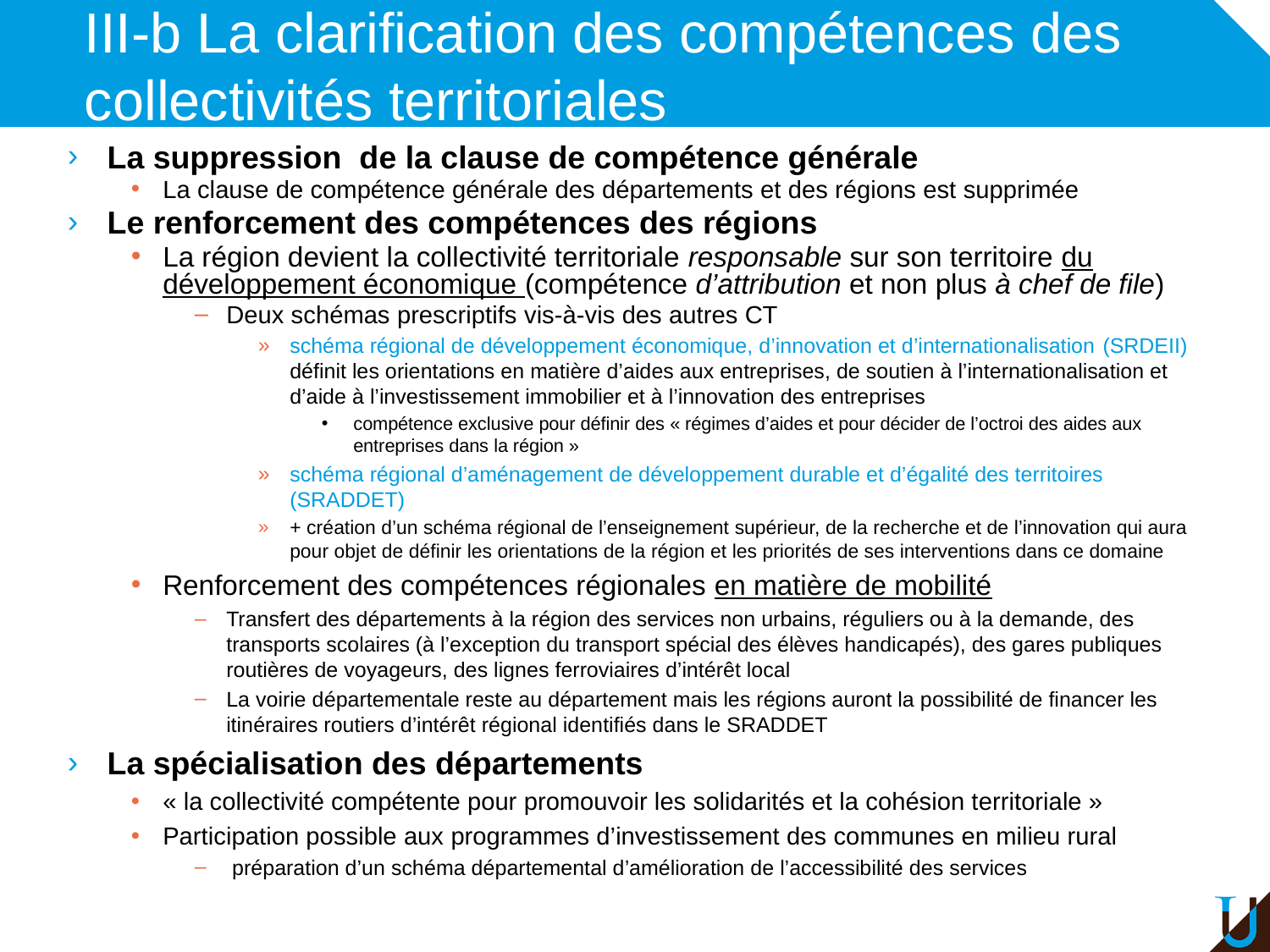

# III-b La clarification des compétences des collectivités territoriales
La suppression  de la clause de compétence générale
La clause de compétence générale des départements et des régions est supprimée
Le renforcement des compétences des régions
La région devient la collectivité territoriale responsable sur son territoire du développement économique (compétence d’attribution et non plus à chef de file)
Deux schémas prescriptifs vis-à-vis des autres CT
schéma régional de développement économique, d’innovation et d’internationalisation (SRDEII)   définit les orientations en matière d’aides aux entreprises, de soutien à l’internationalisation et d’aide à l’investissement immobilier et à l’innovation des entreprises
compétence exclusive pour définir des « régimes d’aides et pour décider de l’octroi des aides aux entreprises dans la région »
schéma régional d’aménagement de développement durable et d’égalité des territoires (SRADDET)
+ création d’un schéma régional de l’enseignement supérieur, de la recherche et de l’innovation qui aura pour objet de définir les orientations de la région et les priorités de ses interventions dans ce domaine
Renforcement des compétences régionales en matière de mobilité
Transfert des départements à la région des services non urbains, réguliers ou à la demande, des transports scolaires (à l’exception du transport spécial des élèves handicapés), des gares publiques routières de voyageurs, des lignes ferroviaires d’intérêt local
La voirie départementale reste au département mais les régions auront la possibilité de financer les itinéraires routiers d’intérêt régional identifiés dans le SRADDET
La spécialisation des départements
« la collectivité compétente pour promouvoir les solidarités et la cohésion territoriale »
Participation possible aux programmes d’investissement des communes en milieu rural
 préparation d’un schéma départemental d’amélioration de l’accessibilité des services